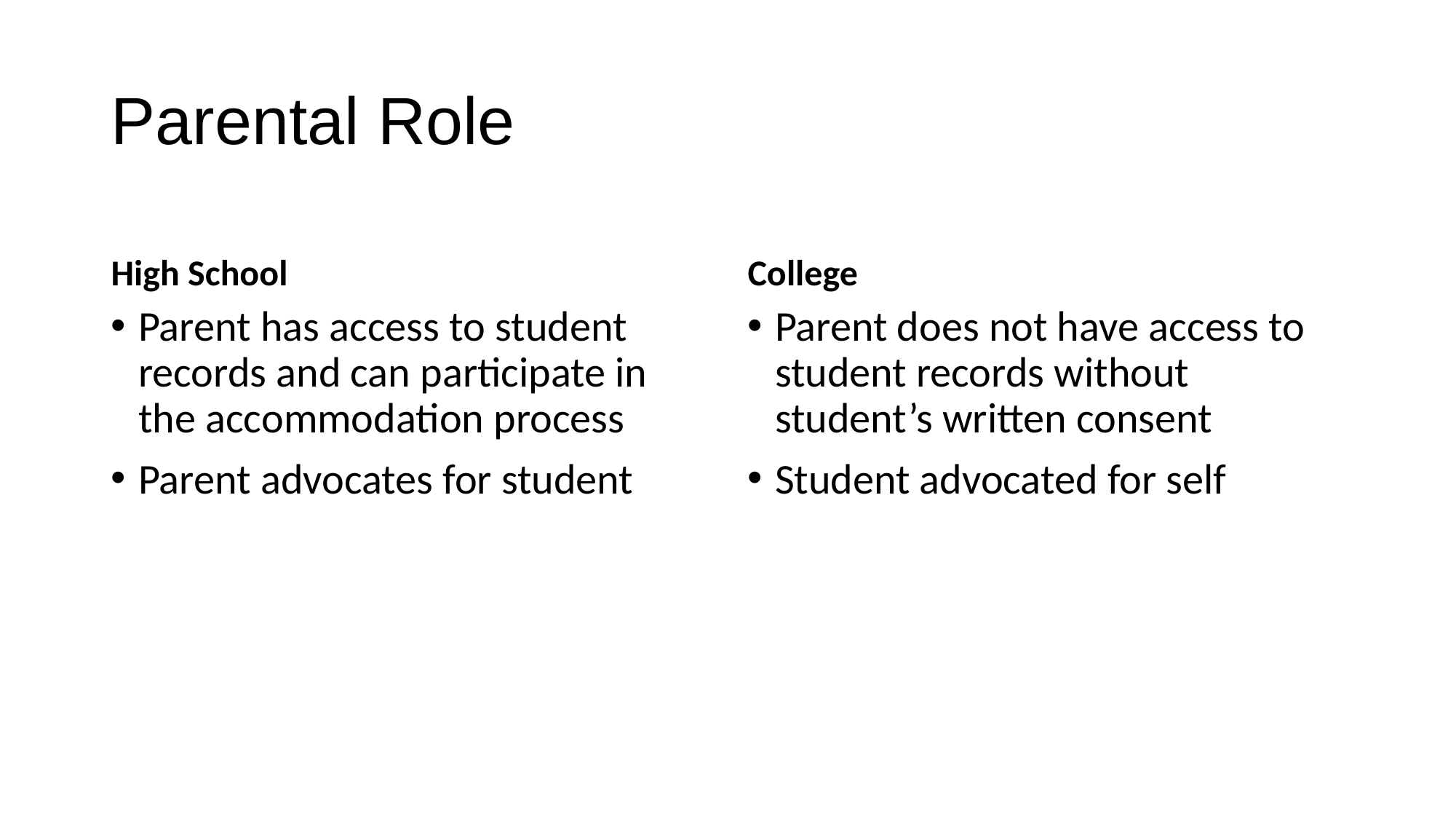

# Parental Role
High School
College
Parent has access to student records and can participate in the accommodation process
Parent advocates for student

Parent does not have access to student records without student’s written consent
Student advocated for self